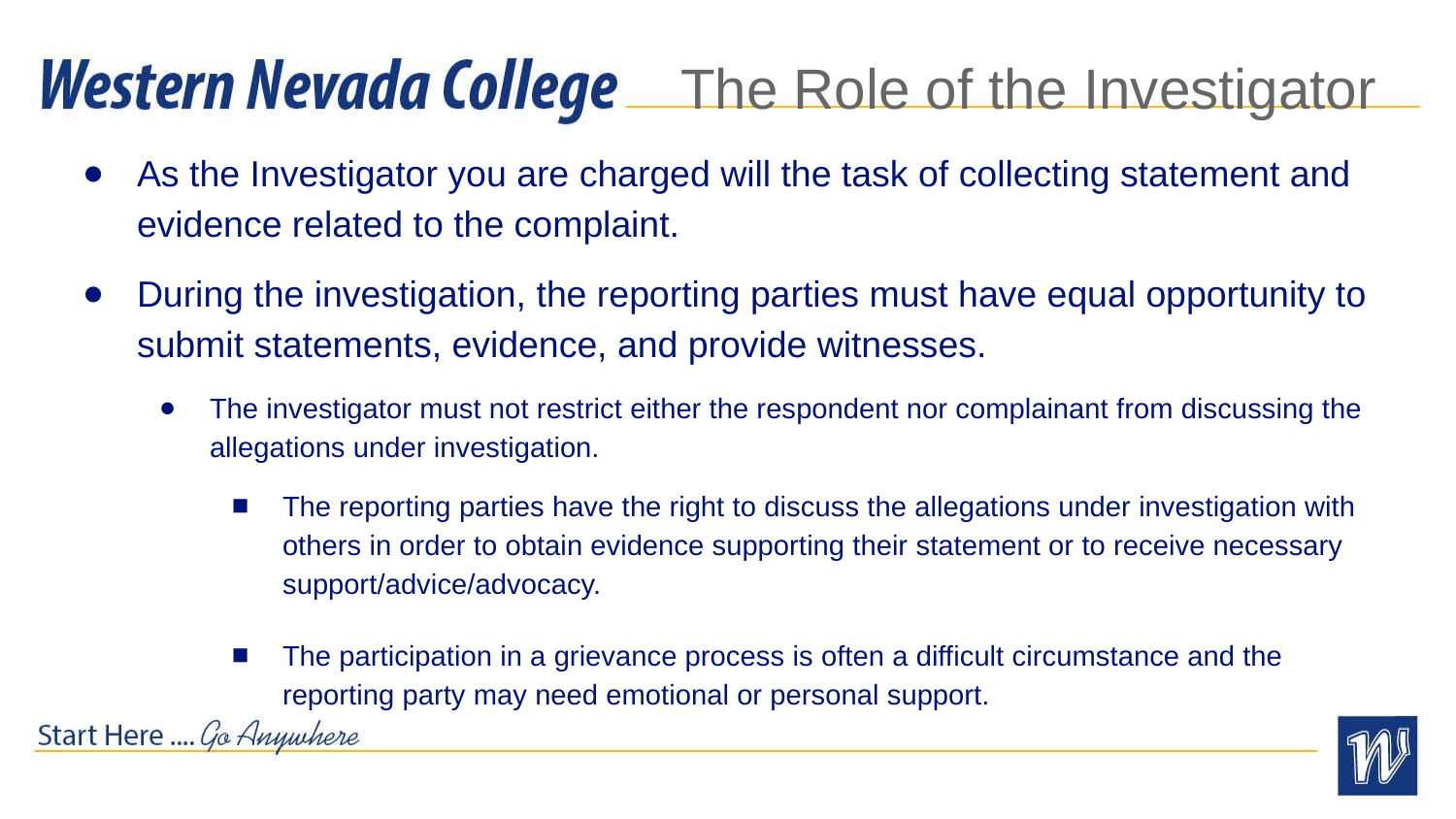

# The Role of the Investigator
As the Investigator you are charged will the task of collecting statement and evidence related to the complaint.
During the investigation, the reporting parties must have equal opportunity to submit statements, evidence, and provide witnesses.
The investigator must not restrict either the respondent nor complainant from discussing the allegations under investigation.
The reporting parties have the right to discuss the allegations under investigation with others in order to obtain evidence supporting their statement or to receive necessary support/advice/advocacy.
The participation in a grievance process is often a difficult circumstance and the reporting party may need emotional or personal support.